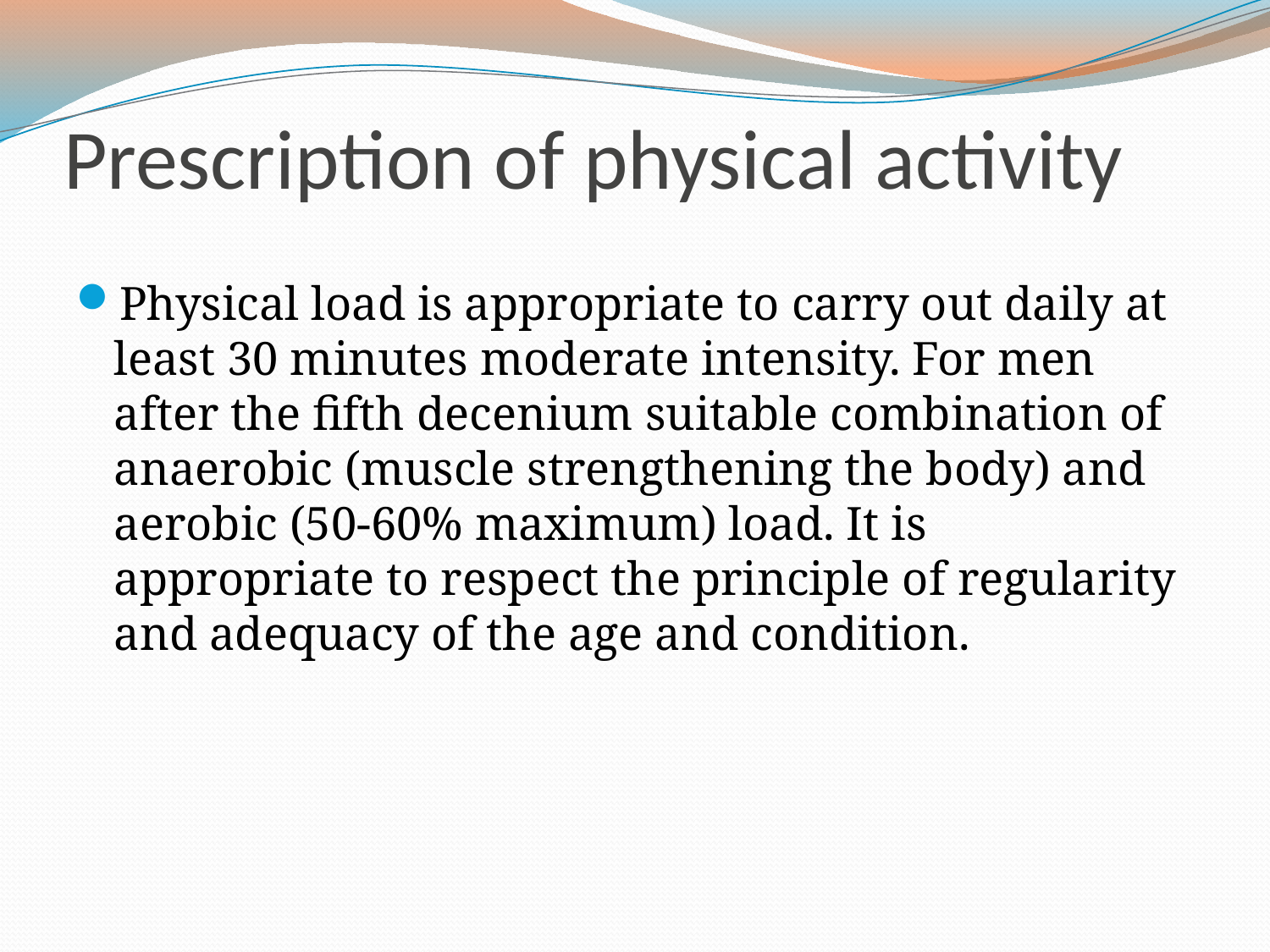

# Prescription of physical activity
Physical load is appropriate to carry out daily at least 30 minutes moderate intensity. For men after the fifth decenium suitable combination of anaerobic (muscle strengthening the body) and aerobic (50-60% maximum) load. It is appropriate to respect the principle of regularity and adequacy of the age and condition.